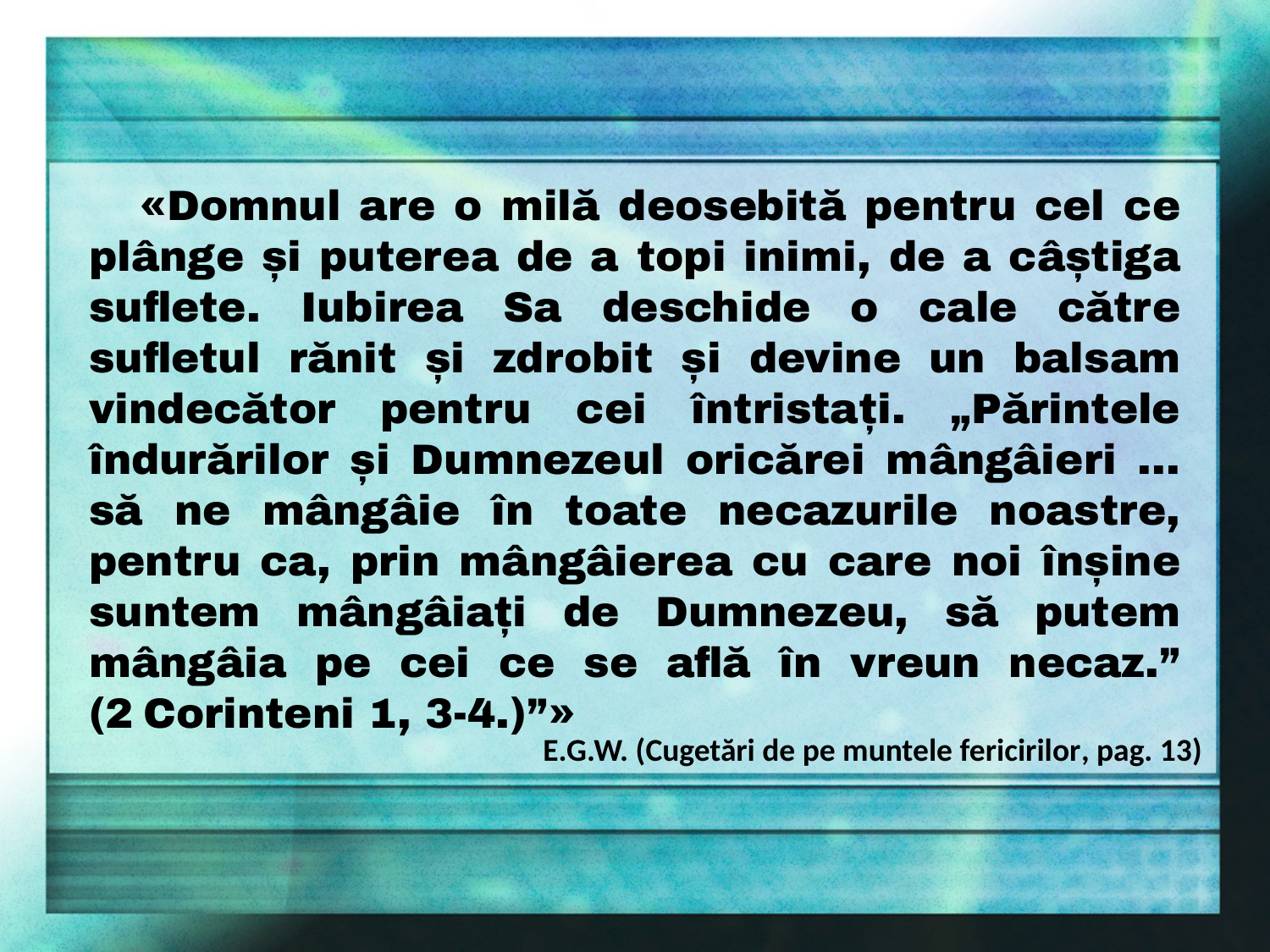

«Domnul are o milă deosebită pentru cel ce plânge şi puterea de a topi inimi, de a câştiga suflete. Iubirea Sa deschide o cale către sufletul rănit şi zdrobit şi devine un balsam vindecător pentru cei întristaţi. „Părintele îndurărilor şi Dumnezeul oricărei mângâieri ... să ne mângâie în toate necazurile noastre, pentru ca, prin mângâierea cu care noi înşine suntem mângâiaţi de Dumnezeu, să putem mângâia pe cei ce se află în vreun necaz.” (2 Corinteni 1, 3-4.)”»
E.G.W. (Cugetări de pe muntele fericirilor, pag. 13)